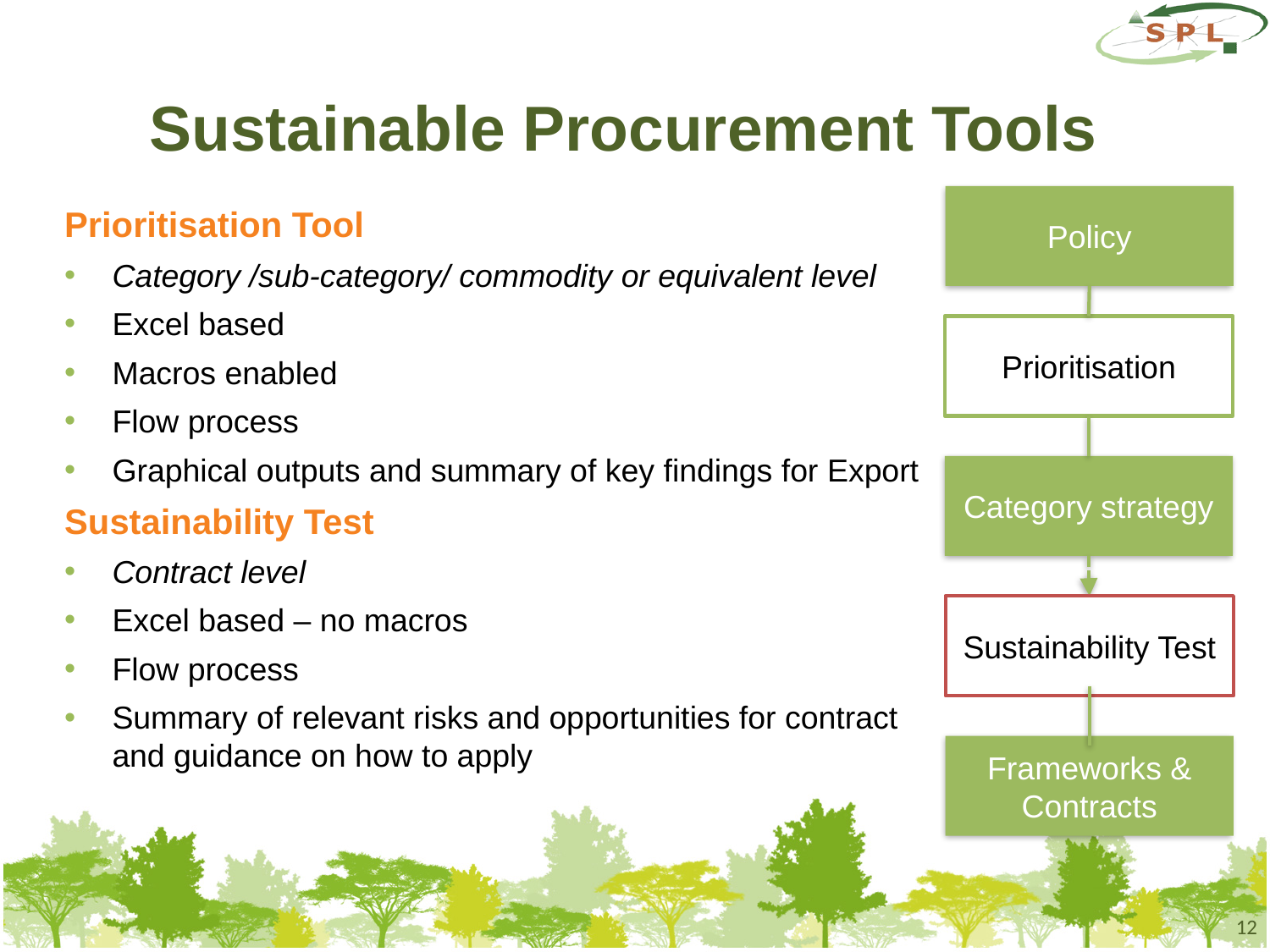

# Sustainable Procurement Tools
Policy
Prioritisation Tool
Category /sub-category/ commodity or equivalent level
Excel based
Macros enabled
Flow process
Graphical outputs and summary of key findings for Export
Sustainability Test
Contract level
Excel based – no macros
Flow process
Summary of relevant risks and opportunities for contract and guidance on how to apply
Prioritisation
Category strategy
Sustainability Test
Frameworks & Contracts